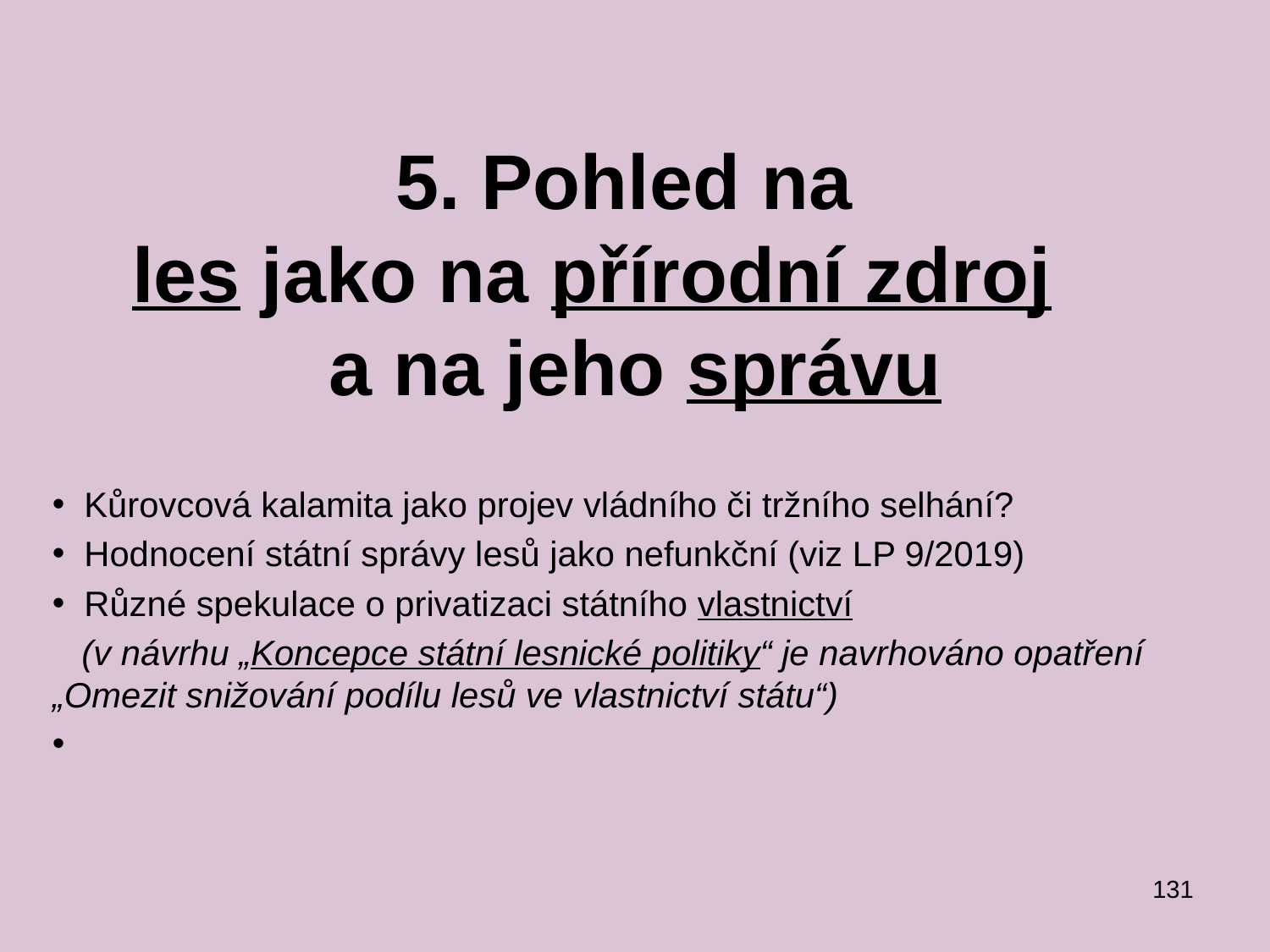

# 5. Pohled na les jako na přírodní zdroj     a na jeho správu
  Kůrovcová kalamita jako projev vládního či tržního selhání?
  Hodnocení státní správy lesů jako nefunkční (viz LP 9/2019)
  Různé spekulace o privatizaci státního vlastnictví
   (v návrhu „Koncepce státní lesnické politiky“ je navrhováno opatření 	„Omezit snižování podílu lesů ve vlastnictví státu“)

131